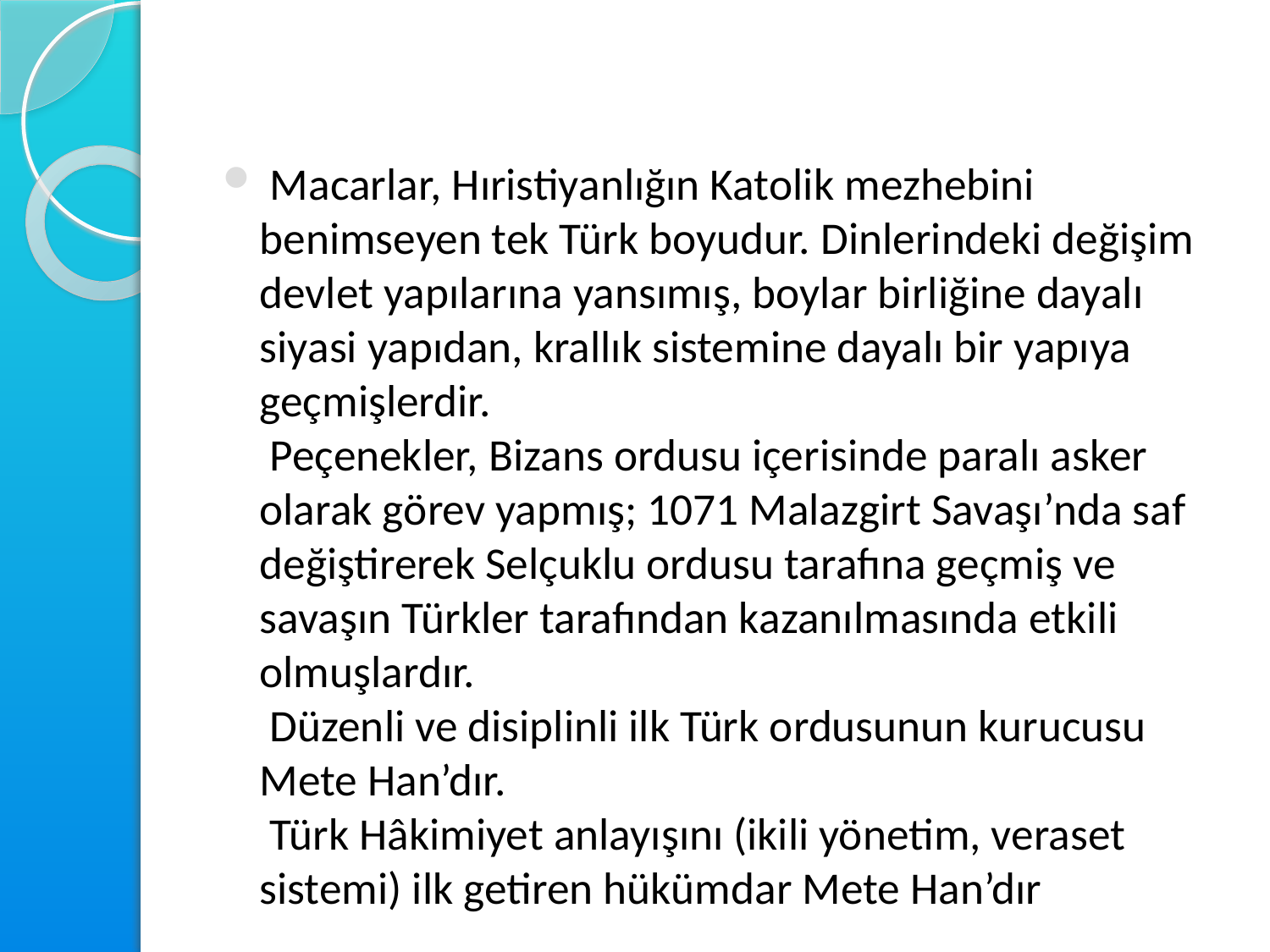

#
 Macarlar, Hıristiyanlığın Katolik mezhebini benimseyen tek Türk boyudur. Dinlerindeki değişim devlet yapılarına yansımış, boylar birliğine dayalı siyasi yapıdan, krallık sistemine dayalı bir yapıya geçmişlerdir.
 Peçenekler, Bizans ordusu içerisinde paralı asker olarak görev yapmış; 1071 Malazgirt Savaşı’nda saf değiştirerek Selçuklu ordusu tarafına geçmiş ve savaşın Türkler tarafından kazanılmasında etkili olmuşlardır.
 Düzenli ve disiplinli ilk Türk ordusunun kurucusu Mete Han’dır.
 Türk Hâkimiyet anlayışını (ikili yönetim, veraset sistemi) ilk getiren hükümdar Mete Han’dır